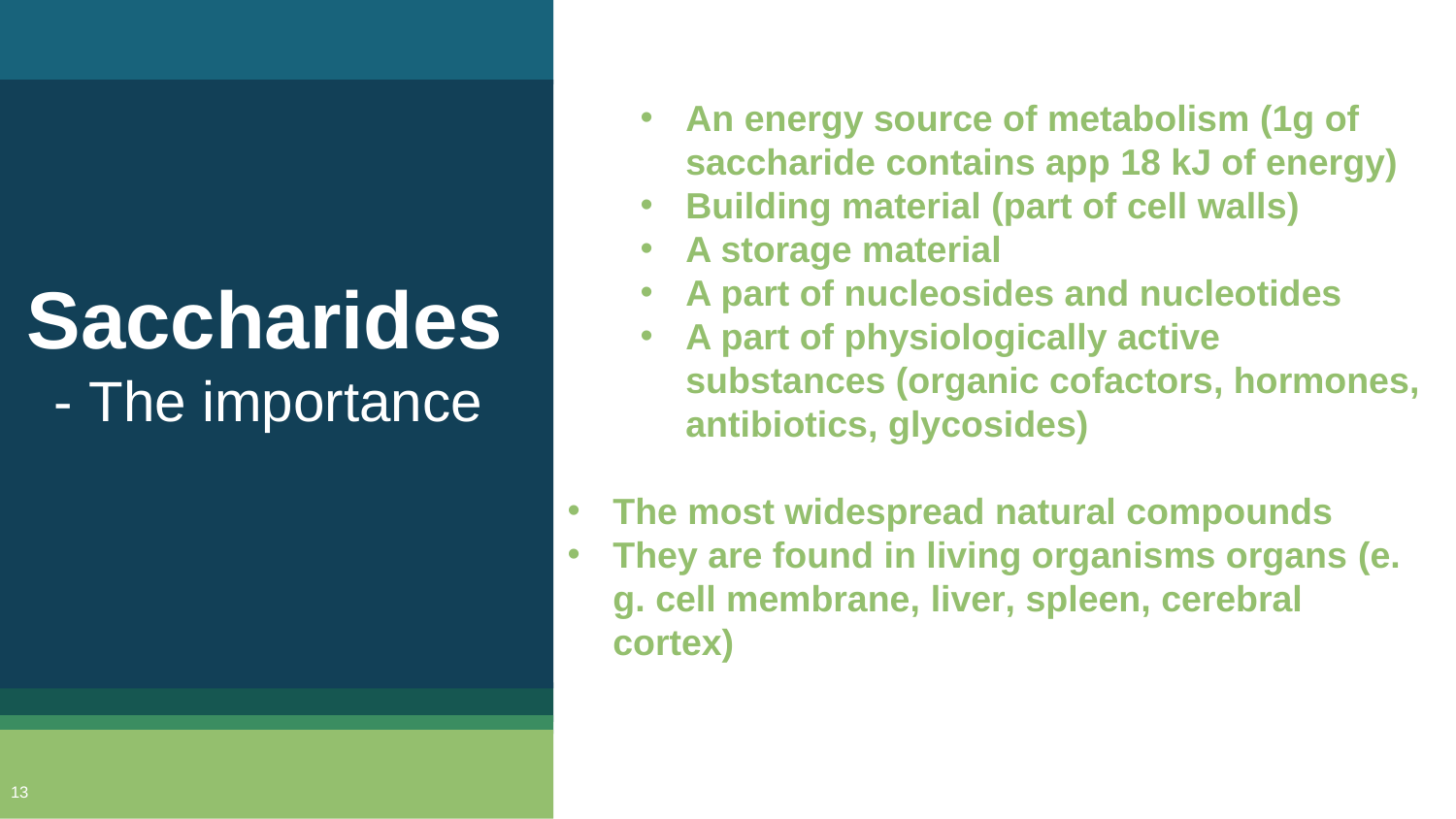

Saccharides
- The importance

An energy source of metabolism (1g of saccharide contains app 18 kJ of energy)
Building material (part of cell walls)
A storage material
A part of nucleosides and nucleotides
A part of physiologically active substances (organic cofactors, hormones, antibiotics, glycosides)

The most widespread natural compounds
They are found in living organisms organs (e. g. cell membrane, liver, spleen, cerebral cortex)

13